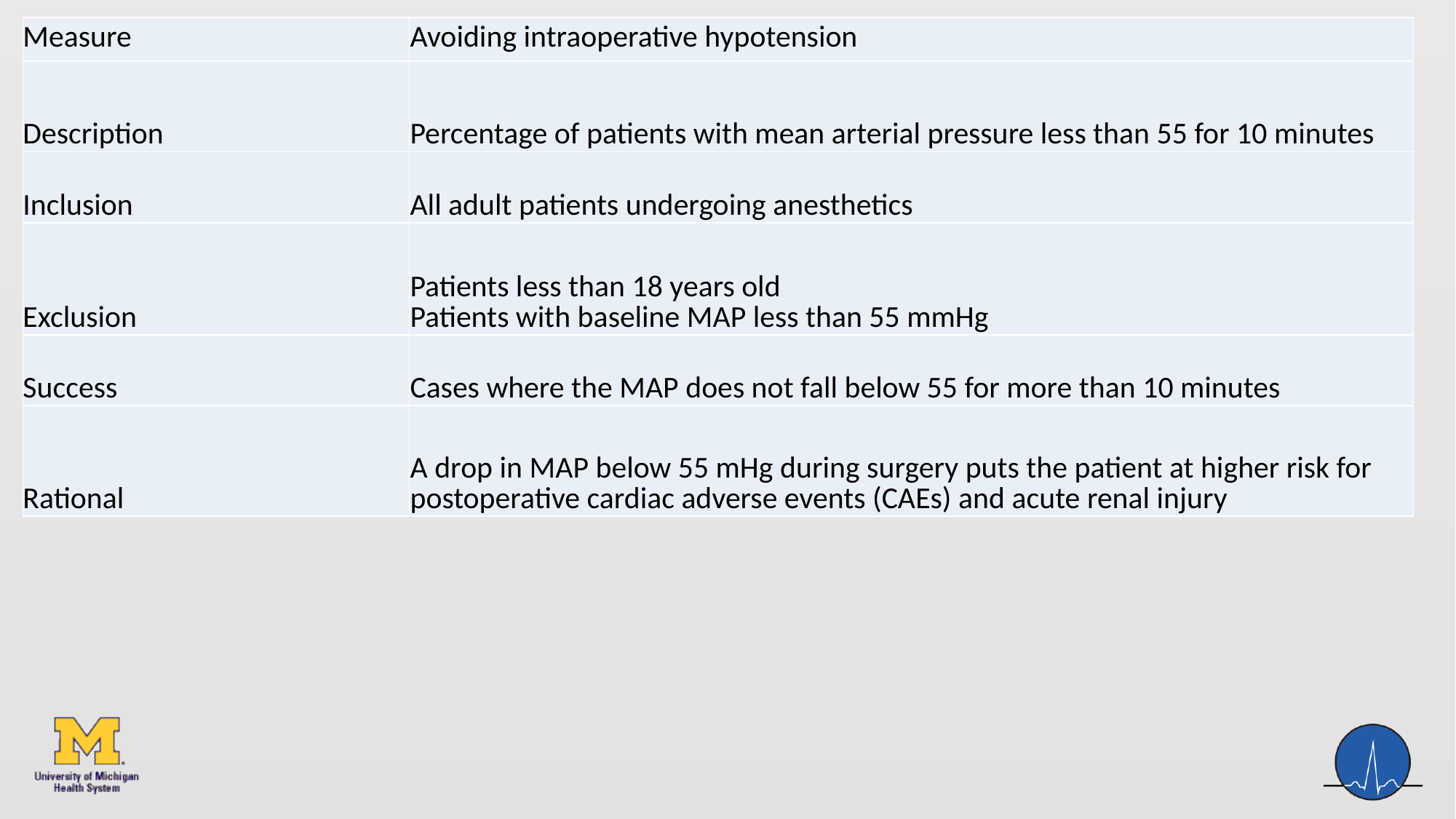

| Measure | Avoiding intraoperative hypotension |
| --- | --- |
| Description | Percentage of patients with mean arterial pressure less than 55 for 10 minutes |
| Inclusion | All adult patients undergoing anesthetics |
| Exclusion | Patients less than 18 years old Patients with baseline MAP less than 55 mmHg |
| Success | Cases where the MAP does not fall below 55 for more than 10 minutes |
| Rational | A drop in MAP below 55 mHg during surgery puts the patient at higher risk for postoperative cardiac adverse events (CAEs) and acute renal injury |